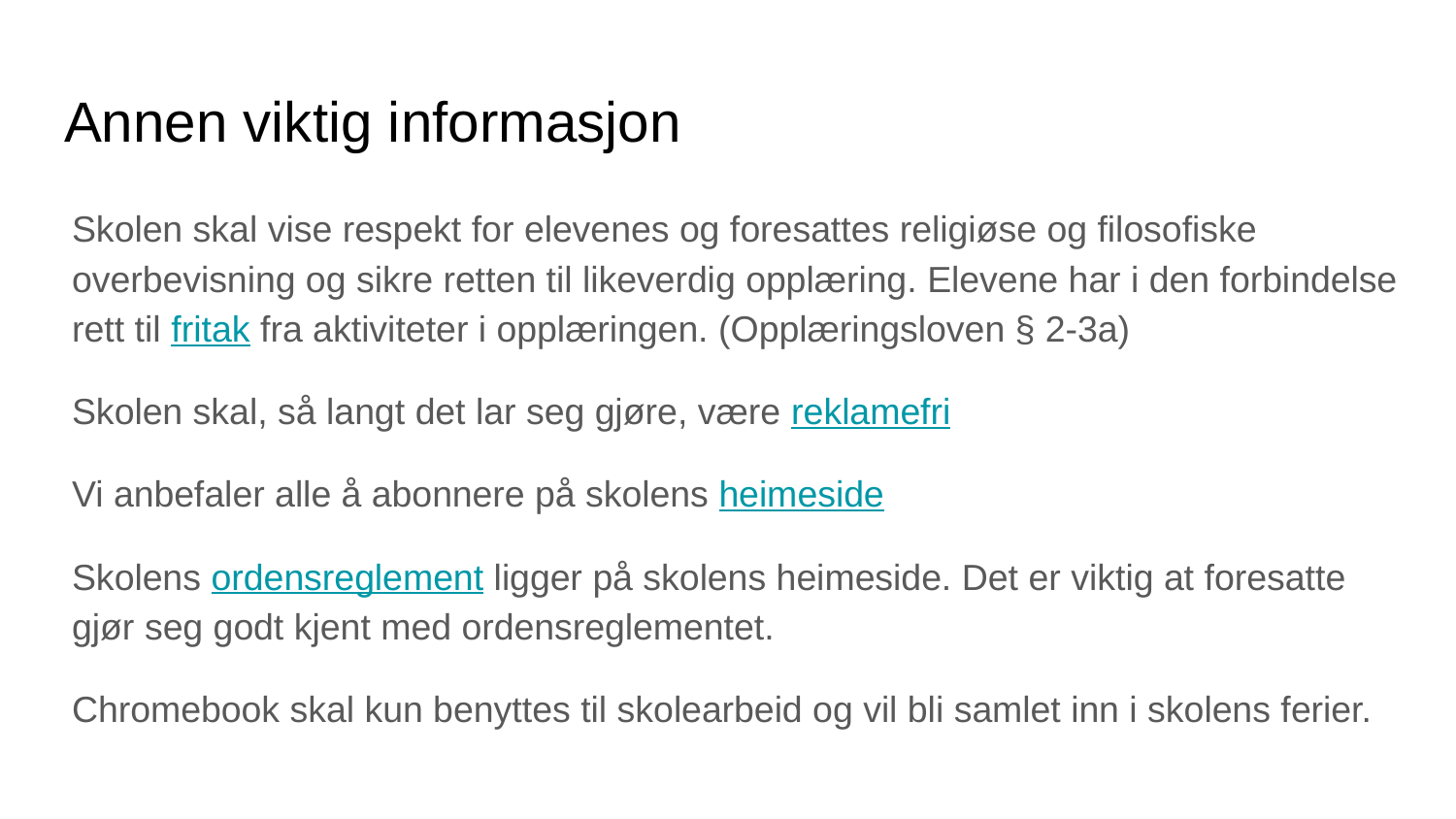

# Annen viktig informasjon

Skolen skal vise respekt for elevenes og foresattes religiøse og filosofiske overbevisning og sikre retten til likeverdig opplæring. Elevene har i den forbindelse rett til fritak fra aktiviteter i opplæringen. (Opplæringsloven § 2-3a)
Skolen skal, så langt det lar seg gjøre, være reklamefri
Vi anbefaler alle å abonnere på skolens heimeside
Skolens ordensreglement ligger på skolens heimeside. Det er viktig at foresatte gjør seg godt kjent med ordensreglementet.
Chromebook skal kun benyttes til skolearbeid og vil bli samlet inn i skolens ferier.